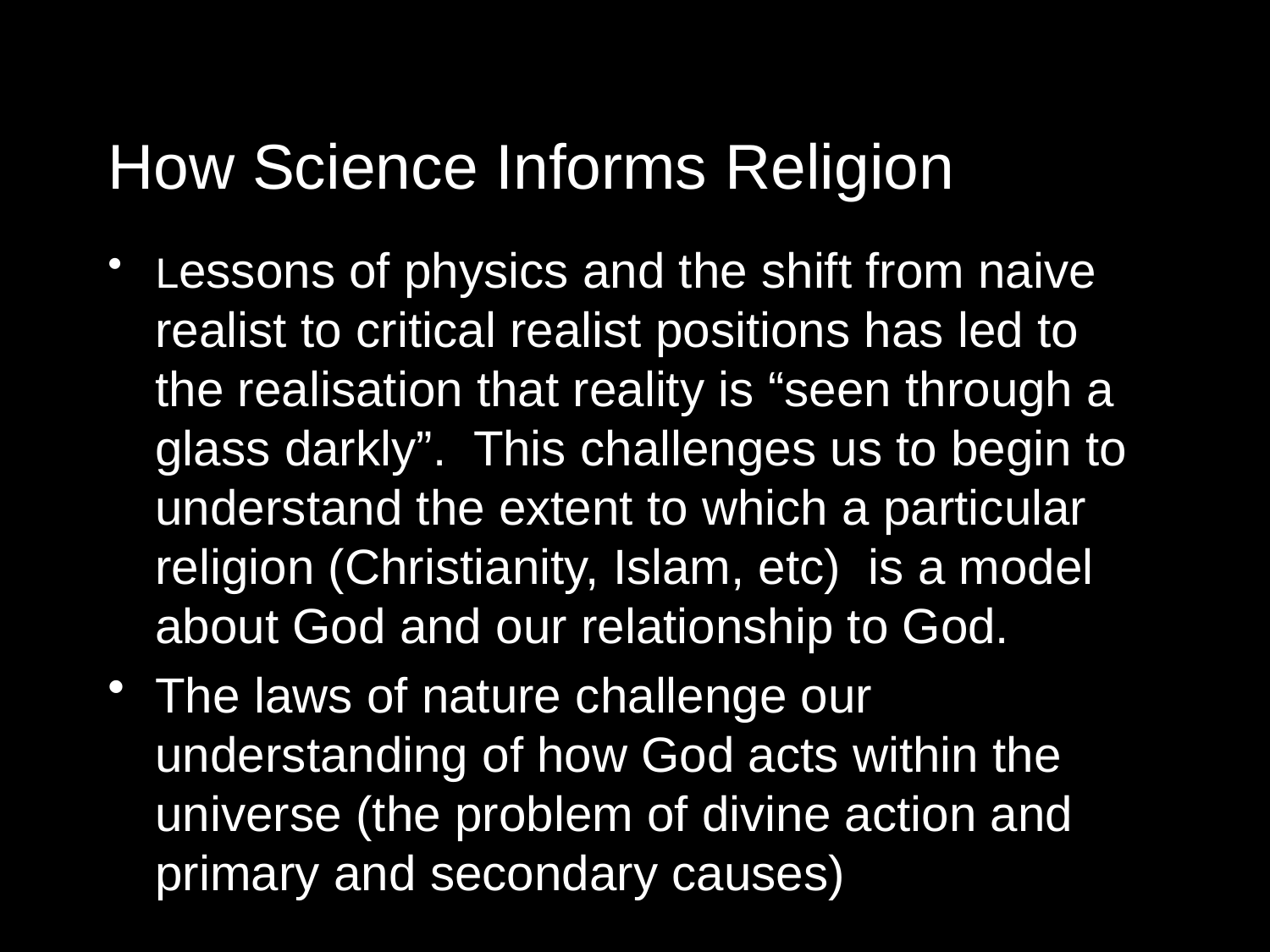

How Science Informs Religion
Lessons of physics and the shift from naive realist to critical realist positions has led to the realisation that reality is “seen through a glass darkly”.  This challenges us to begin to understand the extent to which a particular religion (Christianity, Islam, etc)  is a model about God and our relationship to God.
The laws of nature challenge our understanding of how God acts within the universe (the problem of divine action and primary and secondary causes)